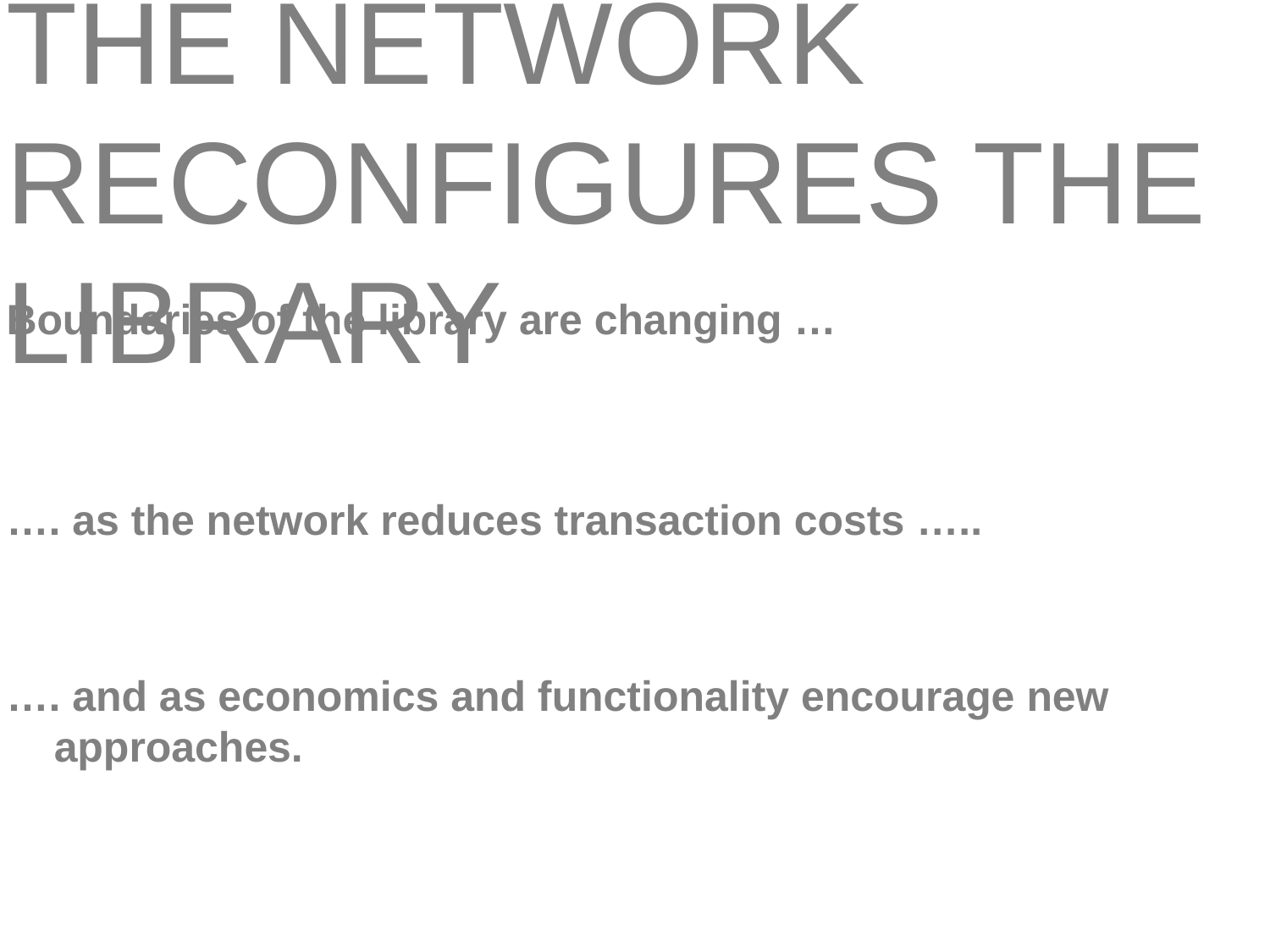

# The network reconfigures the library
Boundaries of the library are changing …
…. as the network reduces transaction costs …..
…. and as economics and functionality encourage new approaches.